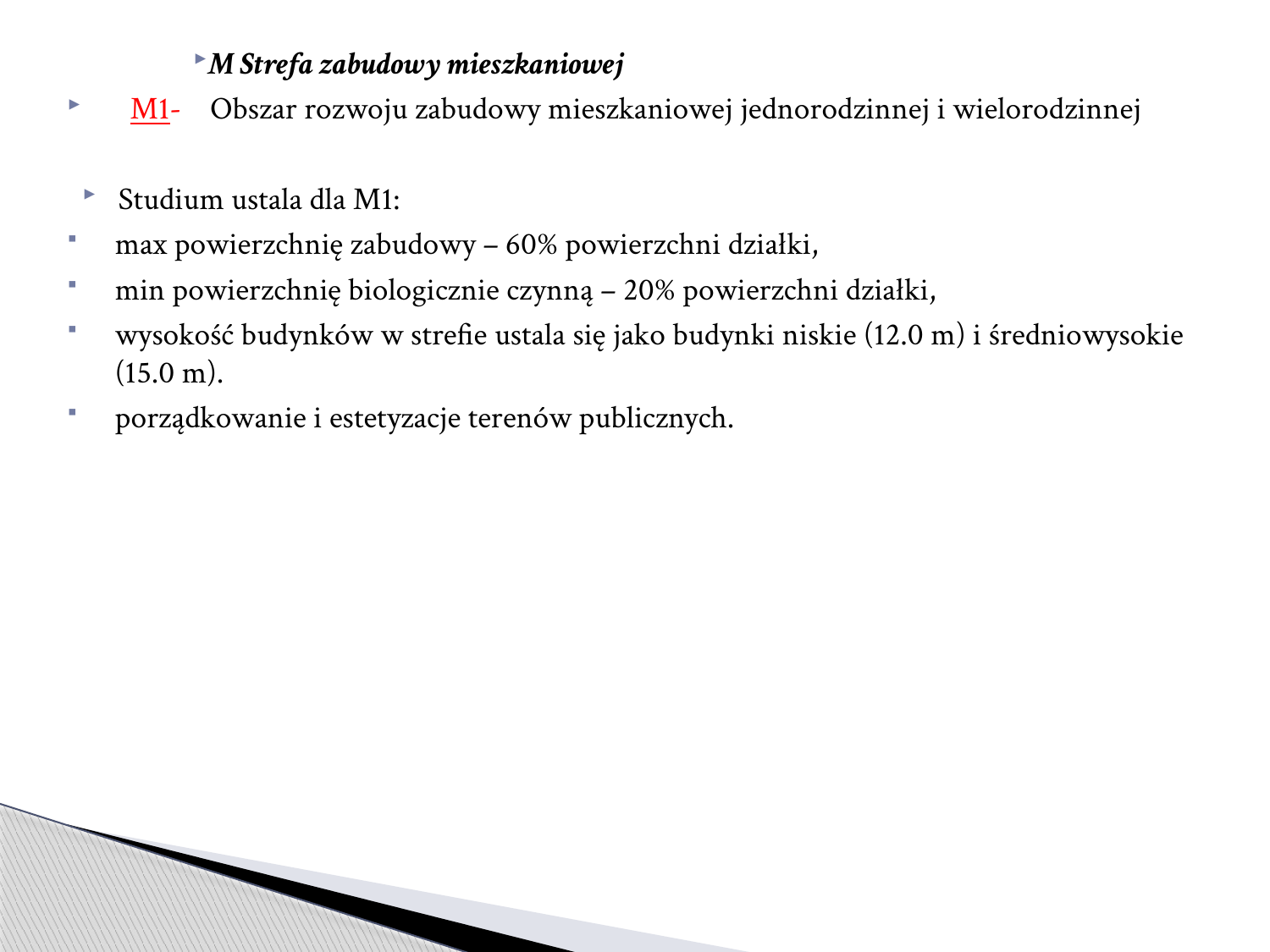

M Strefa zabudowy mieszkaniowej
M1-    Obszar rozwoju zabudowy mieszkaniowej jednorodzinnej i wielorodzinnej

Studium ustala dla M1:
max powierzchnię zabudowy – 60% powierzchni działki,
min powierzchnię biologicznie czynną – 20% powierzchni działki,
wysokość budynków w strefie ustala się jako budynki niskie (12.0 m) i średniowysokie (15.0 m).
porządkowanie i estetyzacje terenów publicznych.